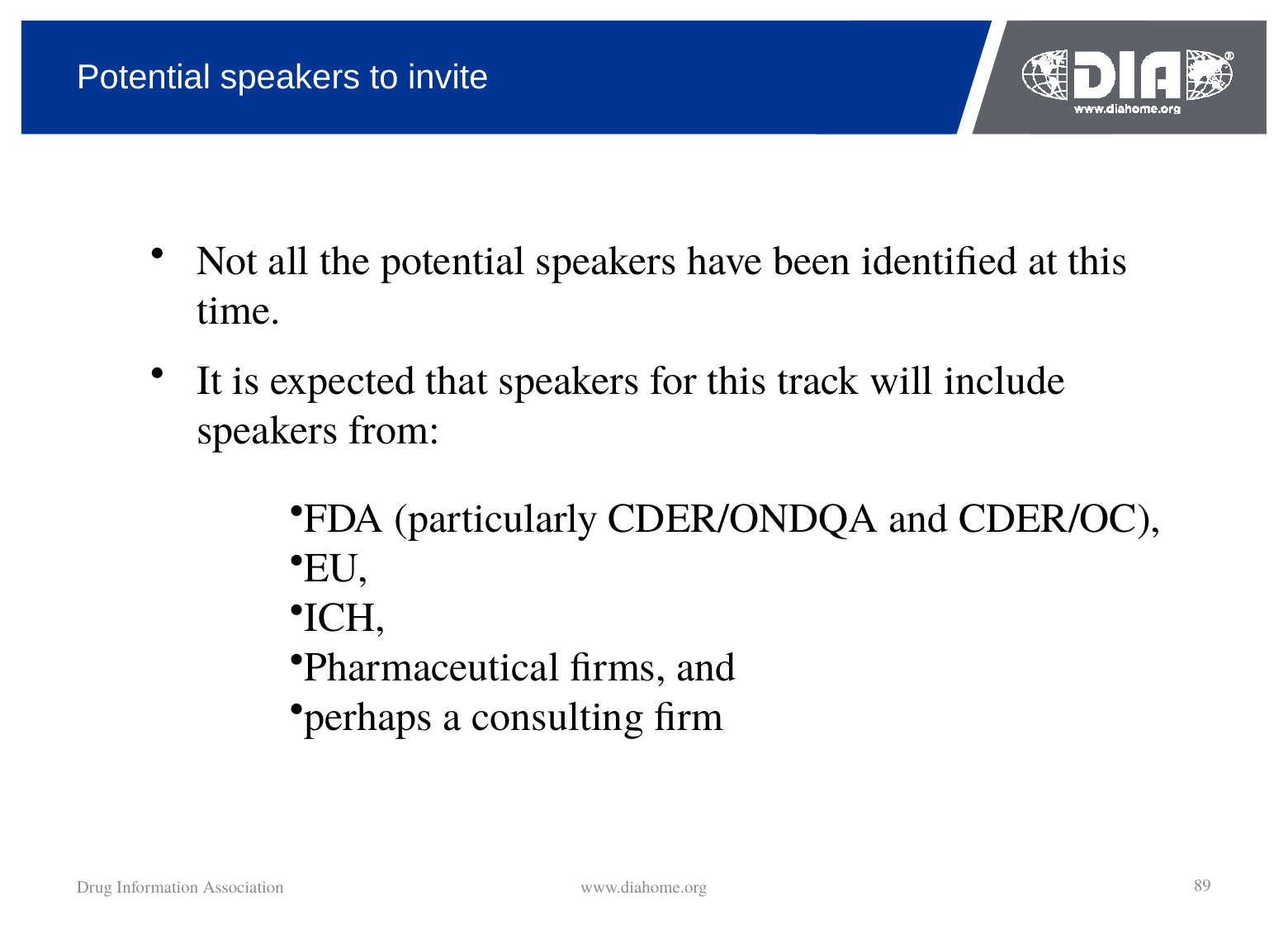

# Potential speakers to invite
Not all the potential speakers have been identified at this time.
It is expected that speakers for this track will include speakers from:
FDA (particularly CDER/ONDQA and CDER/OC),
EU,
ICH,
Pharmaceutical firms, and
perhaps a consulting firm
Drug Information Association
www.diahome.org
89